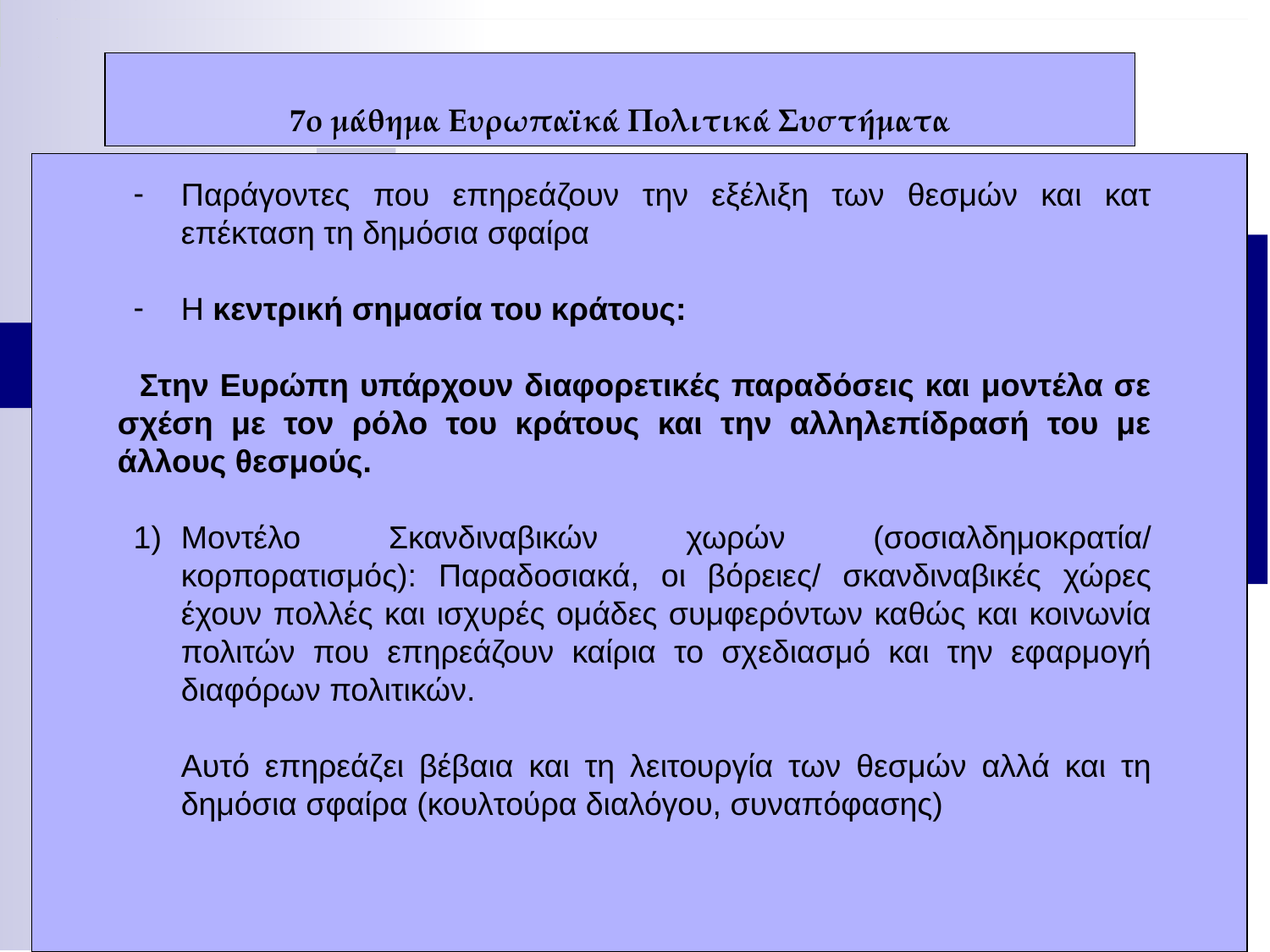

7ο μάθημα Ευρωπαϊκά Πολιτικά Συστήματα

Παράγοντες που επηρεάζουν την εξέλιξη των θεσμών και κατ επέκταση τη δημόσια σφαίρα

Η κεντρική σημασία του κράτους:

  Στην Ευρώπη υπάρχουν διαφορετικές παραδόσεις και μοντέλα σε σχέση με τον ρόλο του κράτους και την αλληλεπίδρασή του με άλλους θεσμούς.

Μοντέλο Σκανδιναβικών χωρών (σοσιαλδημοκρατία/ κορπορατισμός): Παραδοσιακά, οι βόρειες/ σκανδιναβικές χώρες έχουν πολλές και ισχυρές ομάδες συμφερόντων καθώς και κοινωνία πολιτών που επηρεάζουν καίρια το σχεδιασμό και την εφαρμογή διαφόρων πολιτικών.

Αυτό επηρεάζει βέβαια και τη λειτουργία των θεσμών αλλά και τη δημόσια σφαίρα (κουλτούρα διαλόγου, συναπόφασης)